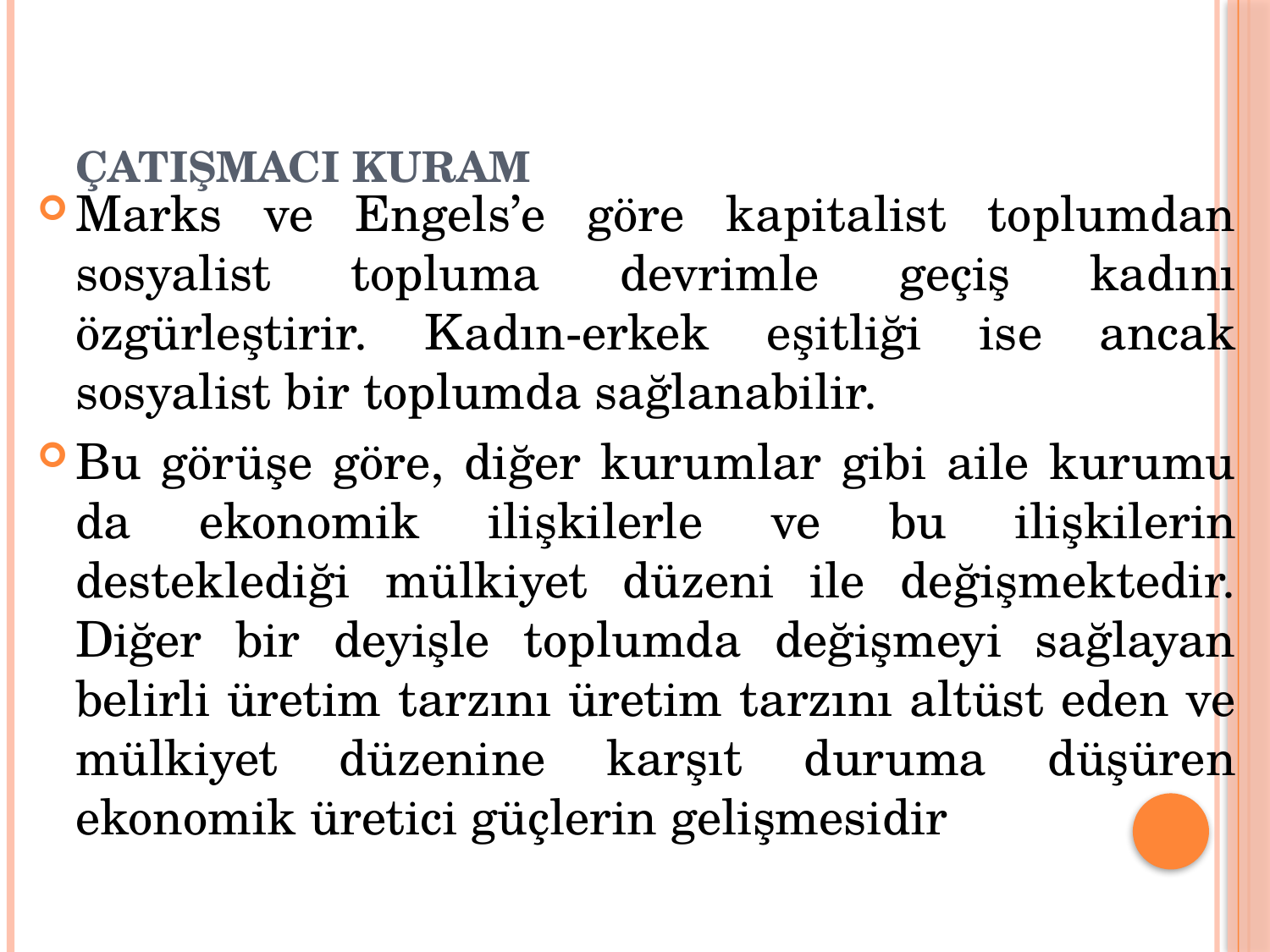

# ÇATIŞMACI Kuram
Marks ve Engels’e göre kapitalist toplumdan sosyalist topluma devrimle geçiş kadını özgürleştirir. Kadın-erkek eşitliği ise ancak sosyalist bir toplumda sağlanabilir.
Bu görüşe göre, diğer kurumlar gibi aile kurumu da ekonomik ilişkilerle ve bu ilişkilerin desteklediği mülkiyet düzeni ile değişmektedir. Diğer bir deyişle toplumda değişmeyi sağlayan belirli üretim tarzını üretim tarzını altüst eden ve mülkiyet düzenine karşıt duruma düşüren ekonomik üretici güçlerin gelişmesidir